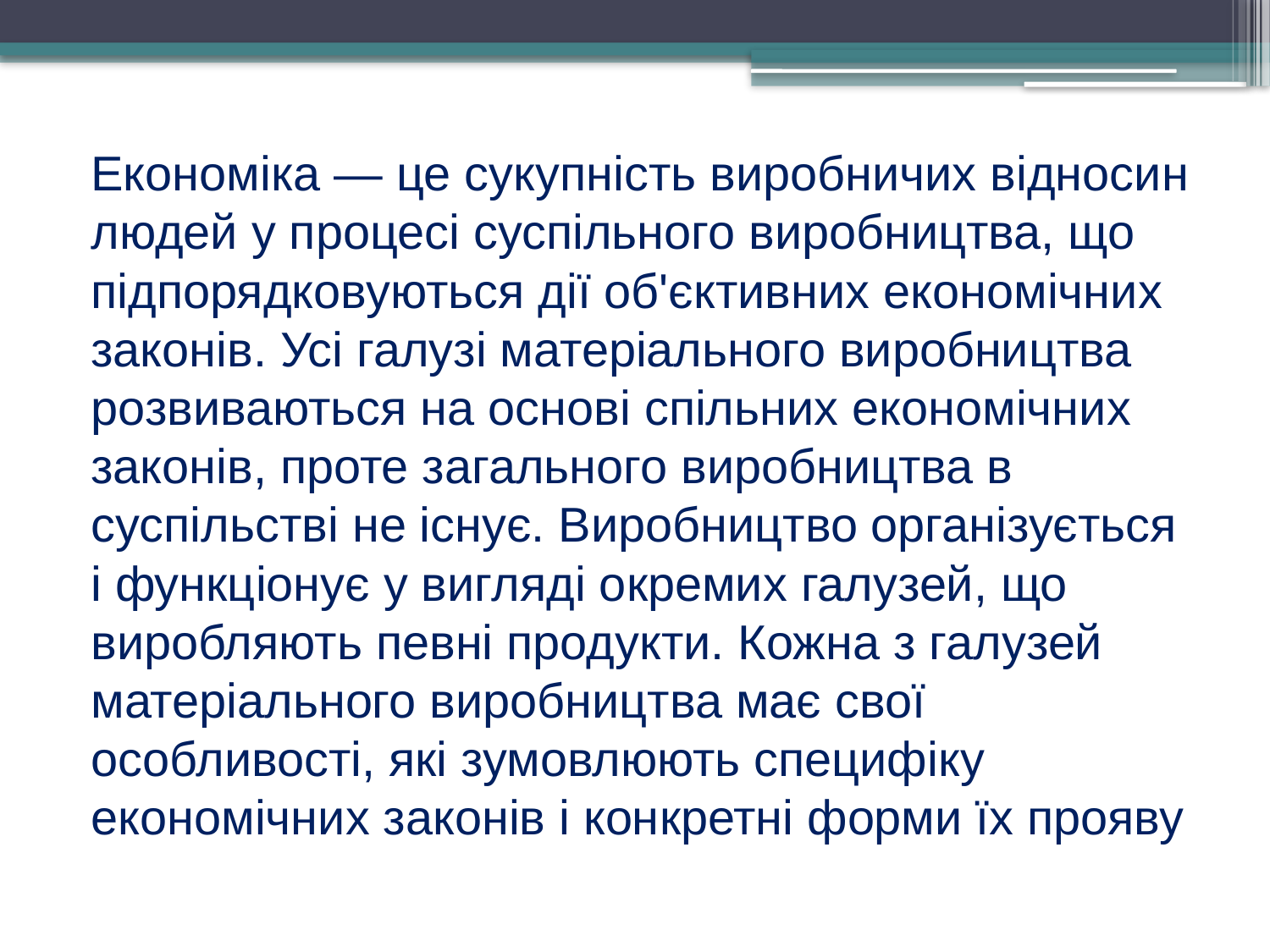

Економіка — це сукупність виробничих відносин людей у процесі суспільного виробництва, що підпорядковуються дії об'єктивних економічних законів. Усі галузі матеріального виробництва  розвиваються на основі спільних економічних законів, проте загального виробництва в суспільстві не існує. Виробництво організується і функціонує у вигляді окремих галузей, що виробляють певні продукти. Кожна з галузей матеріального виробництва має свої особливості, які зумовлюють специфіку економічних законів і конкретні форми їх прояву